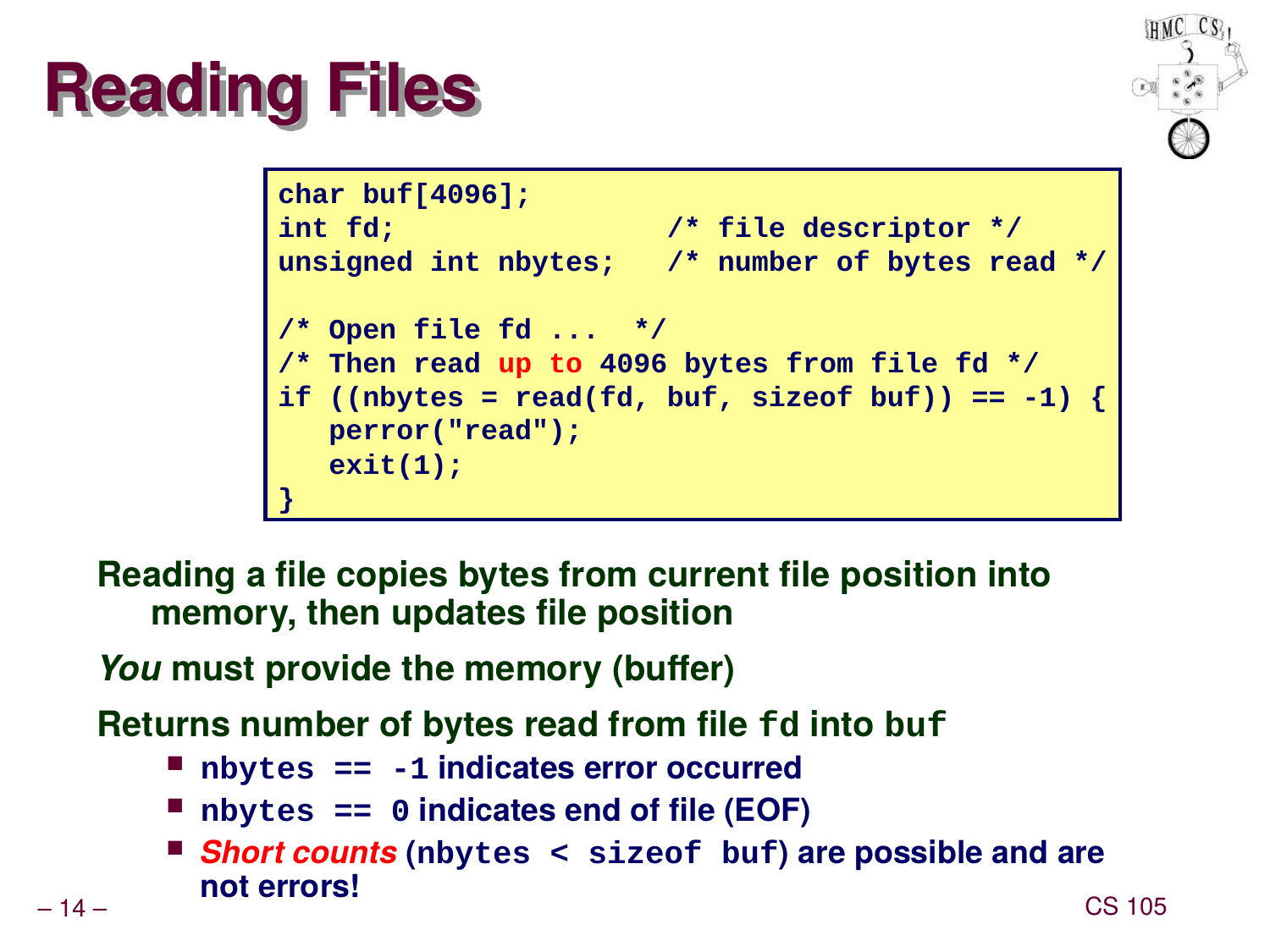

# Reading Files
char buf[4096];
int fd;                /* file descriptor */
unsigned int nbytes;   /* number of bytes read */

/* Open file fd ...  */
/* Then read up to 4096 bytes from file fd */
if ((nbytes = read(fd, buf, sizeof buf)) == -1) {
   perror("read");
   exit(1);
}
Reading a file copies bytes from current file position into memory, then updates file position
You must provide the memory (buffer)
Returns number of bytes read from file fd into buf
nbytes == -1 indicates error occurred
nbytes == 0 indicates end of file (EOF)
Short counts (nbytes < sizeof buf) are possible and are not errors!